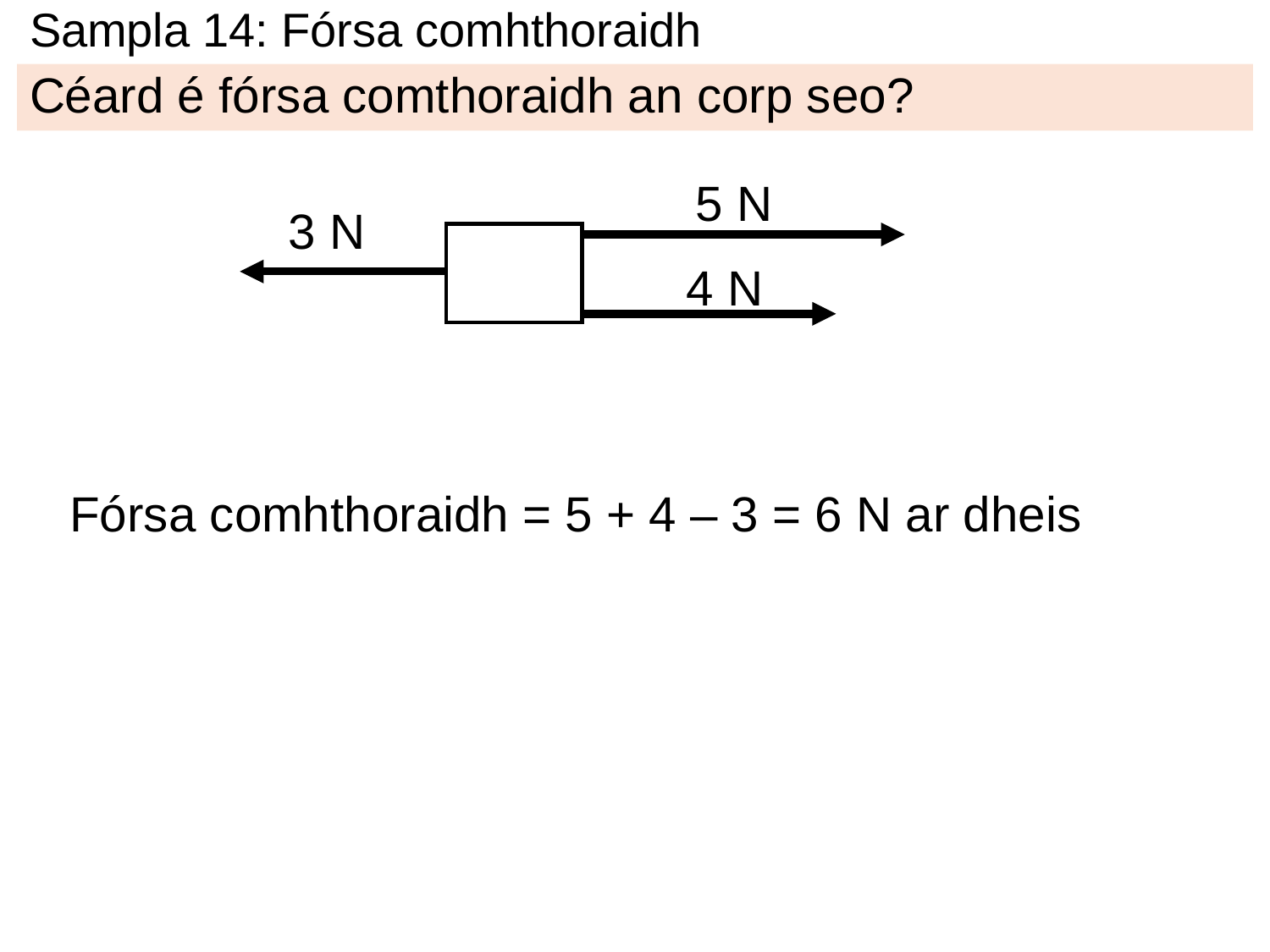

# Sampla 14: Fórsa comhthoraidh
Céard é fórsa comthoraidh an corp seo?
5 N
3 N

4 N
Fórsa comhthoraidh = 5 + 4 – 3 = 6 N ar dheis